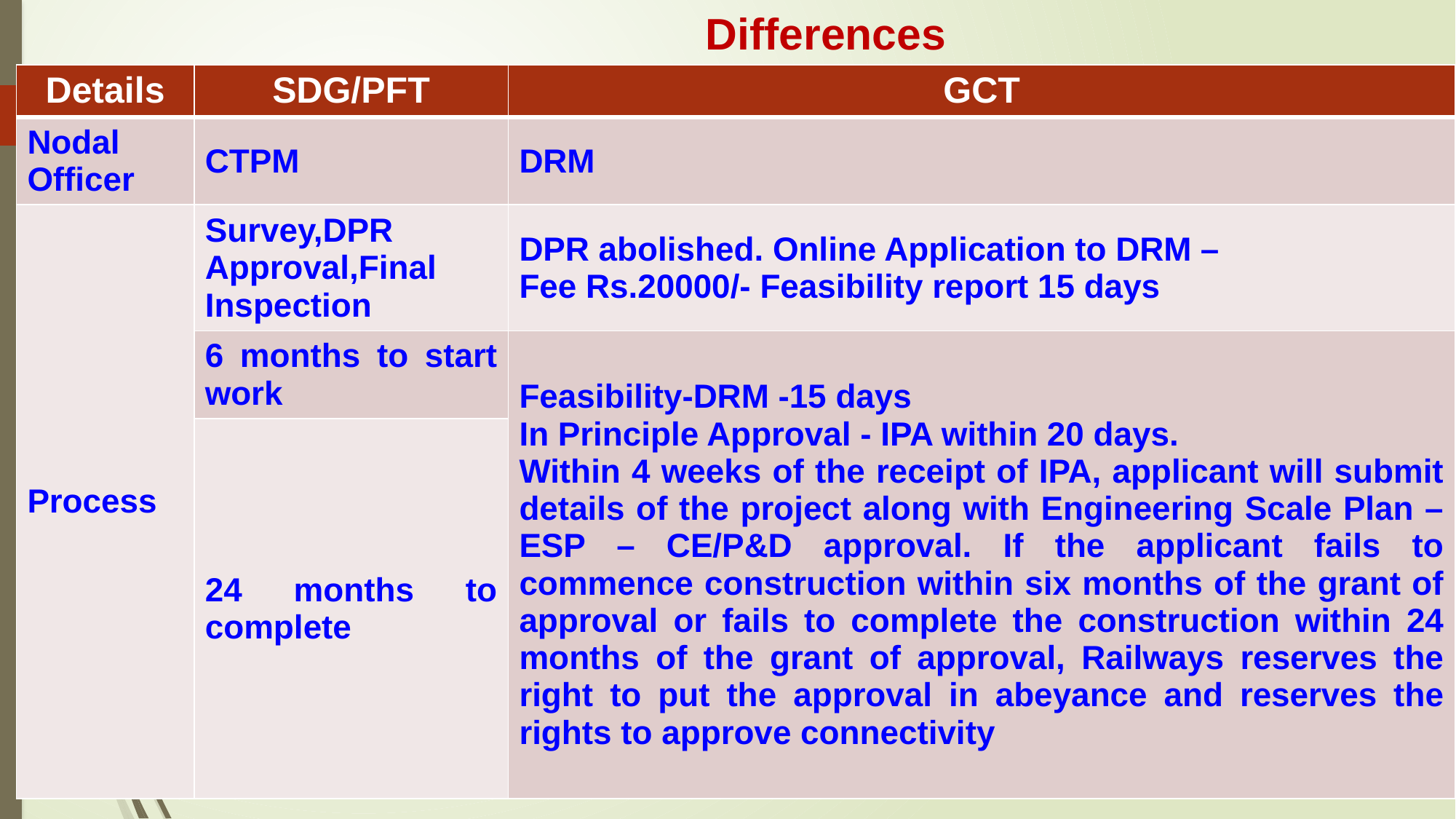

# Differences
| Details | SDG/PFT | GCT |
| --- | --- | --- |
| Nodal Officer | CTPM | DRM |
| Process | Survey,DPR Approval,Final Inspection | DPR abolished. Online Application to DRM – Fee Rs.20000/- Feasibility report 15 days |
|  | 6 months to start work | Feasibility-DRM -15 days In Principle Approval - IPA within 20 days. Within 4 weeks of the receipt of IPA, applicant will submit details of the project along with Engineering Scale Plan – ESP – CE/P&D approval. If the applicant fails to commence construction within six months of the grant of approval or fails to complete the construction within 24 months of the grant of approval, Railways reserves the right to put the approval in abeyance and reserves the rights to approve connectivity |
|  | 24 months to complete | Feasibility-DRM -15 days IPA within 20 days. • Within 4 weeks of the receipt of IPA, applicant will submit details of the project along with ESP. • ESP will require approval of CE/P&D only in the Zonal Railways • . If the applicant fails to commence construction within six months of the grant of approval or fails to complete the construction within 24 months of the grant of approval, Railways reserves the right to put the approval in abeyance and reserves the rights to approve connectivity for other GCTs |